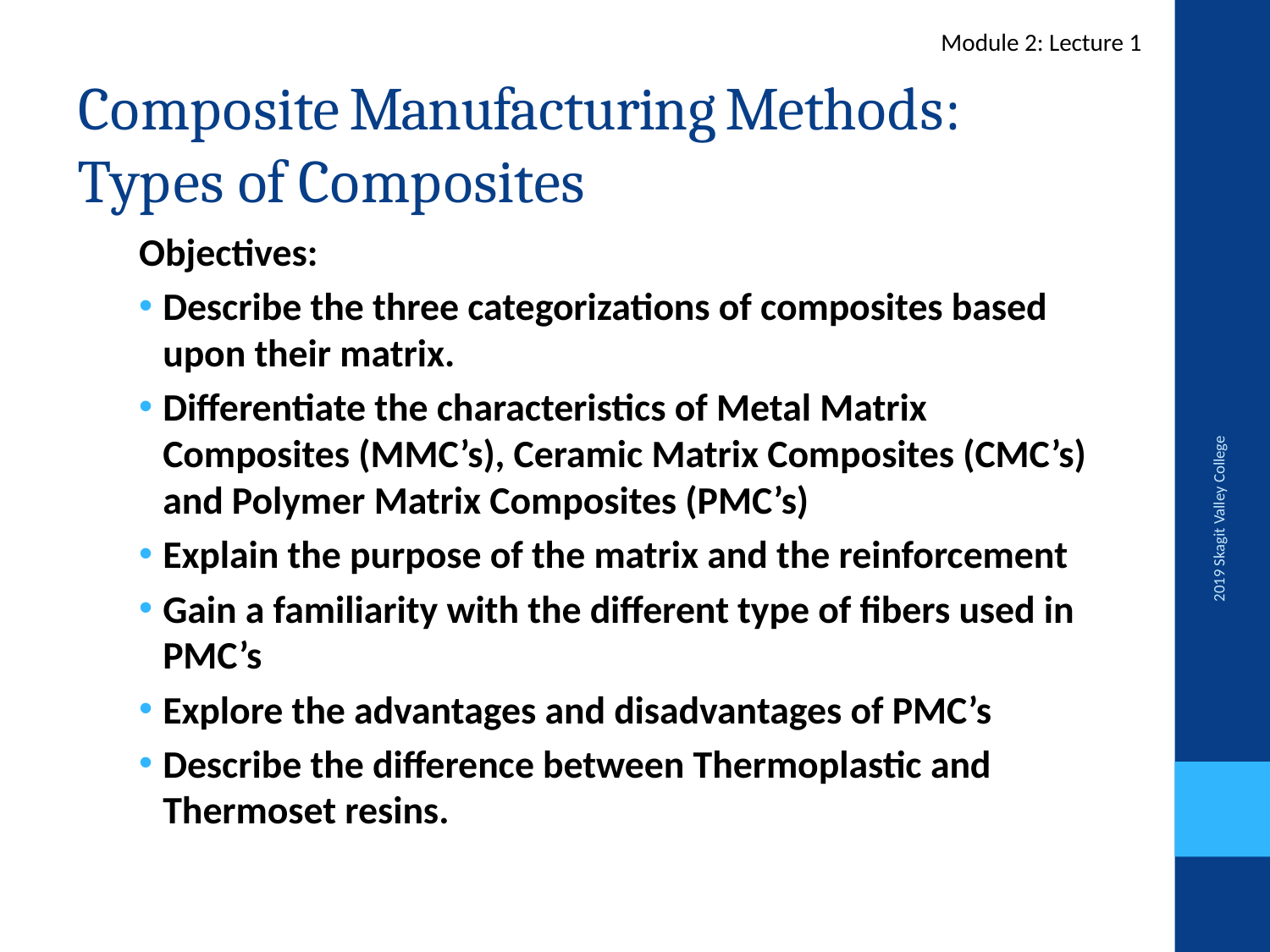

Module 2: Lecture 1
# Composite Manufacturing Methods: Types of Composites
Objectives:
Describe the three categorizations of composites based upon their matrix.
Differentiate the characteristics of Metal Matrix Composites (MMC’s), Ceramic Matrix Composites (CMC’s) and Polymer Matrix Composites (PMC’s)
Explain the purpose of the matrix and the reinforcement
Gain a familiarity with the different type of fibers used in PMC’s
Explore the advantages and disadvantages of PMC’s
Describe the difference between Thermoplastic and Thermoset resins.
2019 Skagit Valley College